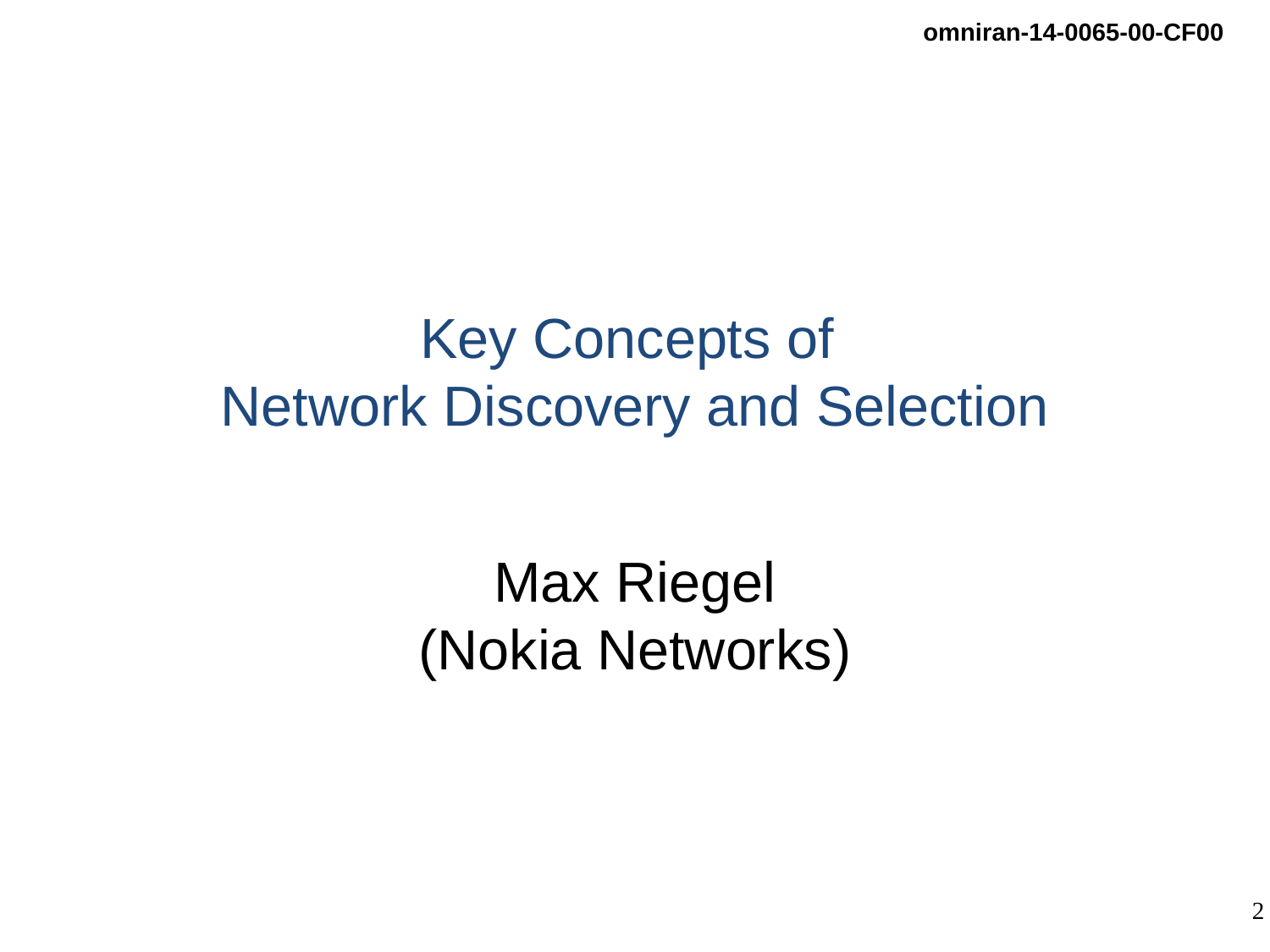

# Key Concepts of Network Discovery and Selection
Max Riegel
(Nokia Networks)